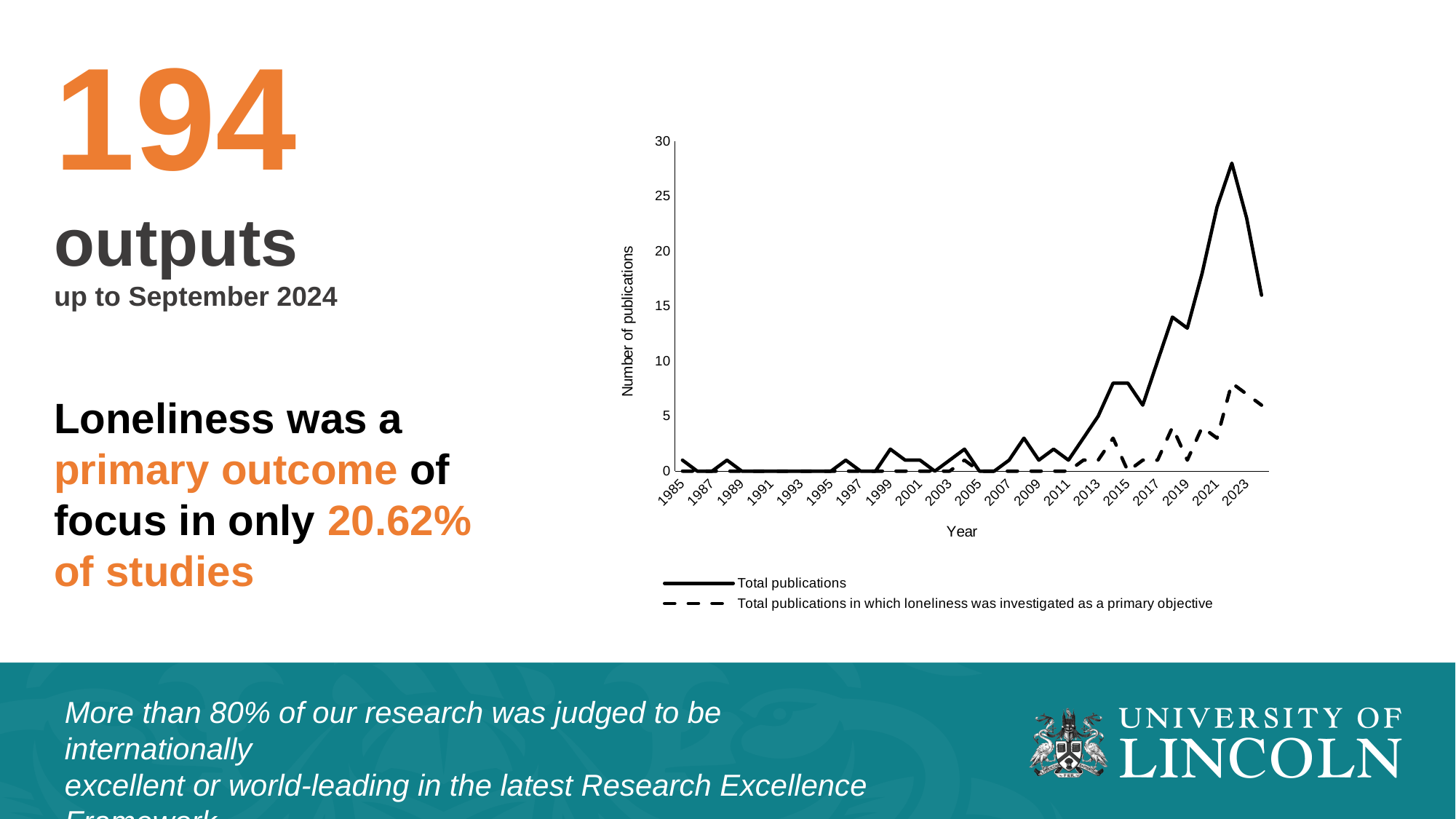

194
outputs up to September 2024

### Chart

| Category | Total publications | Total publications in which loneliness was investigated as a primary objective |
|---|---|---|
| 1985 | 1.0 | 0.0 |
| 1986 | 0.0 | 0.0 |
| 1987 | 0.0 | 0.0 |
| 1988 | 1.0 | 0.0 |
| 1989 | 0.0 | 0.0 |
| 1990 | 0.0 | 0.0 |
| 1991 | 0.0 | 0.0 |
| 1992 | 0.0 | 0.0 |
| 1993 | 0.0 | 0.0 |
| 1994 | 0.0 | 0.0 |
| 1995 | 0.0 | 0.0 |
| 1996 | 1.0 | 0.0 |
| 1997 | 0.0 | 0.0 |
| 1998 | 0.0 | 0.0 |
| 1999 | 2.0 | 0.0 |
| 2000 | 1.0 | 0.0 |
| 2001 | 1.0 | 0.0 |
| 2002 | 0.0 | 0.0 |
| 2003 | 1.0 | 0.0 |
| 2004 | 2.0 | 1.0 |
| 2005 | 0.0 | 0.0 |
| 2006 | 0.0 | 0.0 |
| 2007 | 1.0 | 0.0 |
| 2008 | 3.0 | 0.0 |
| 2009 | 1.0 | 0.0 |
| 2010 | 2.0 | 0.0 |
| 2011 | 1.0 | 0.0 |
| 2012 | 3.0 | 1.0 |
| 2013 | 5.0 | 1.0 |
| 2014 | 8.0 | 3.0 |
| 2015 | 8.0 | 0.0 |
| 2016 | 6.0 | 1.0 |
| 2017 | 10.0 | 1.0 |
| 2018 | 14.0 | 4.0 |
| 2019 | 13.0 | 1.0 |
| 2020 | 18.0 | 4.0 |
| 2021 | 24.0 | 3.0 |
| 2022 | 28.0 | 8.0 |
| 2023 | 23.0 | 7.0 |
| *2024 | 16.0 | 6.0 |
Loneliness was a primary outcome of focus in only 20.62% of studies
More than 80% of our research was judged to be internationally
excellent or world-leading in the latest Research Excellence Framework